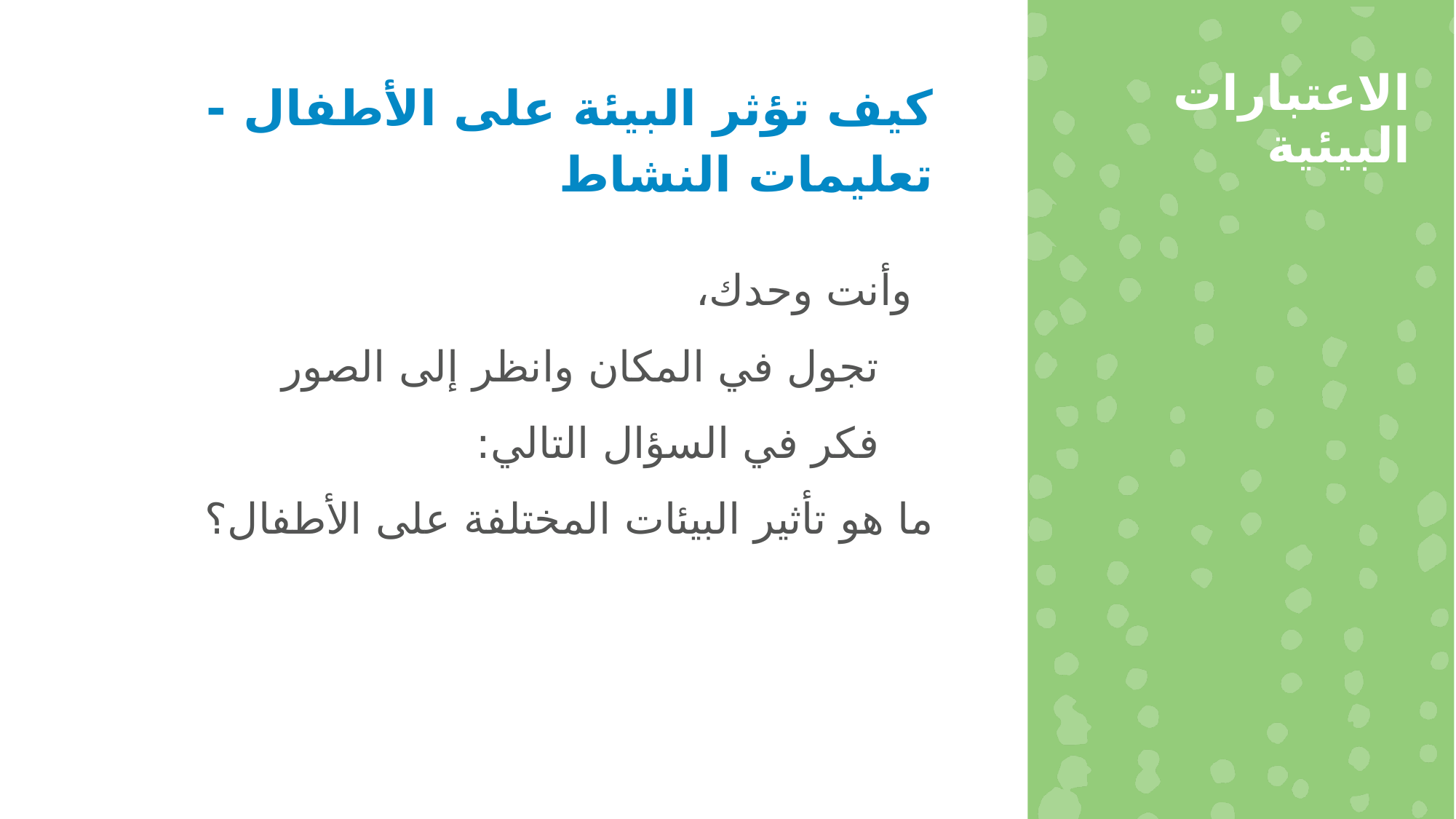

كيف تؤثر البيئة على الأطفال - تعليمات النشاط
الاعتبارات البيئية
وأنت وحدك،
تجول في المكان وانظر إلى الصور
فكر في السؤال التالي:
ما هو تأثير البيئات المختلفة على الأطفال؟